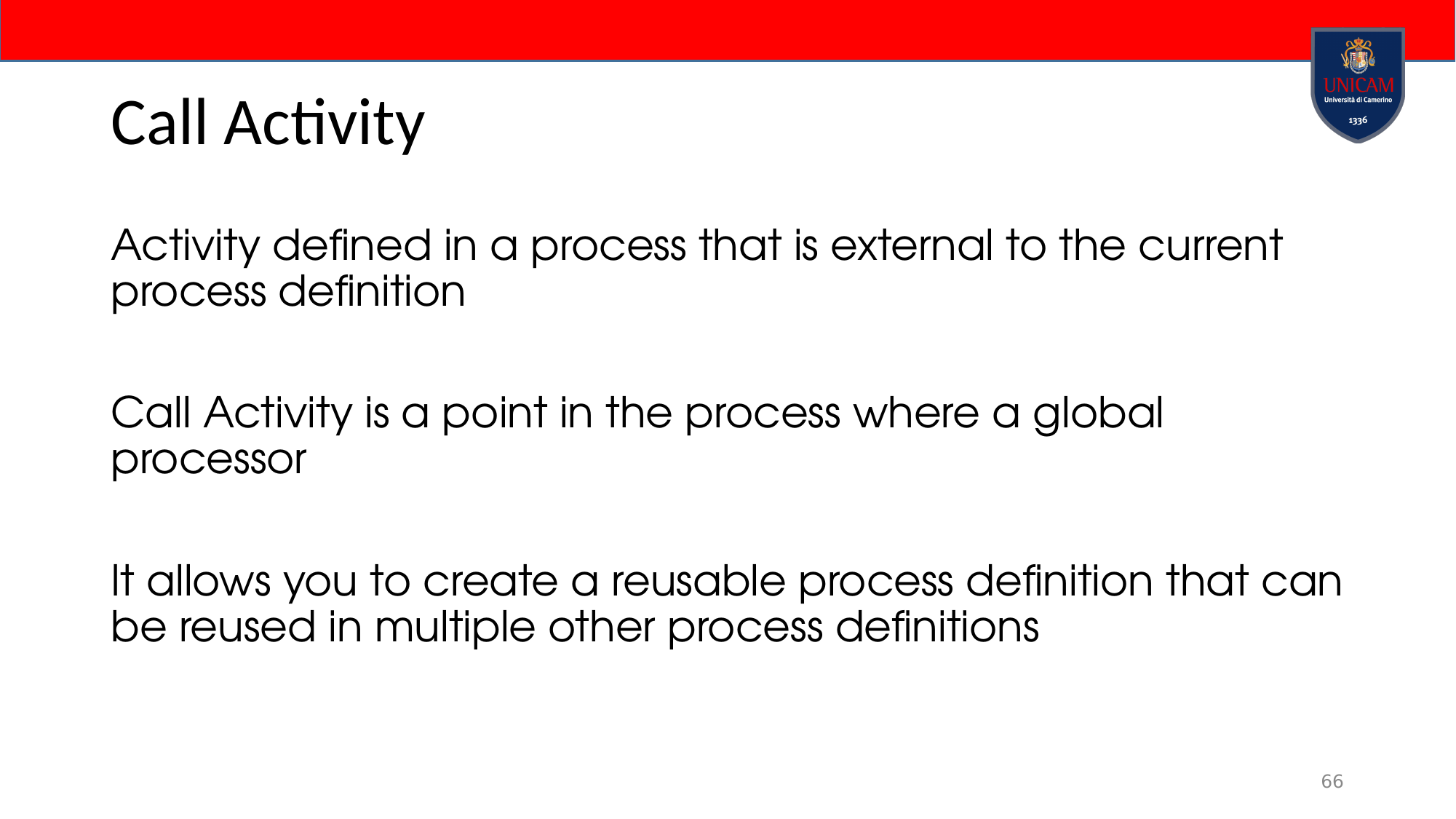

# Call Activity
Activity defined in a process that is external to the current process definition

Call Activity is a point in the process where a global processor

It allows you to create a reusable process definition that can be reused in multiple other process definitions
66